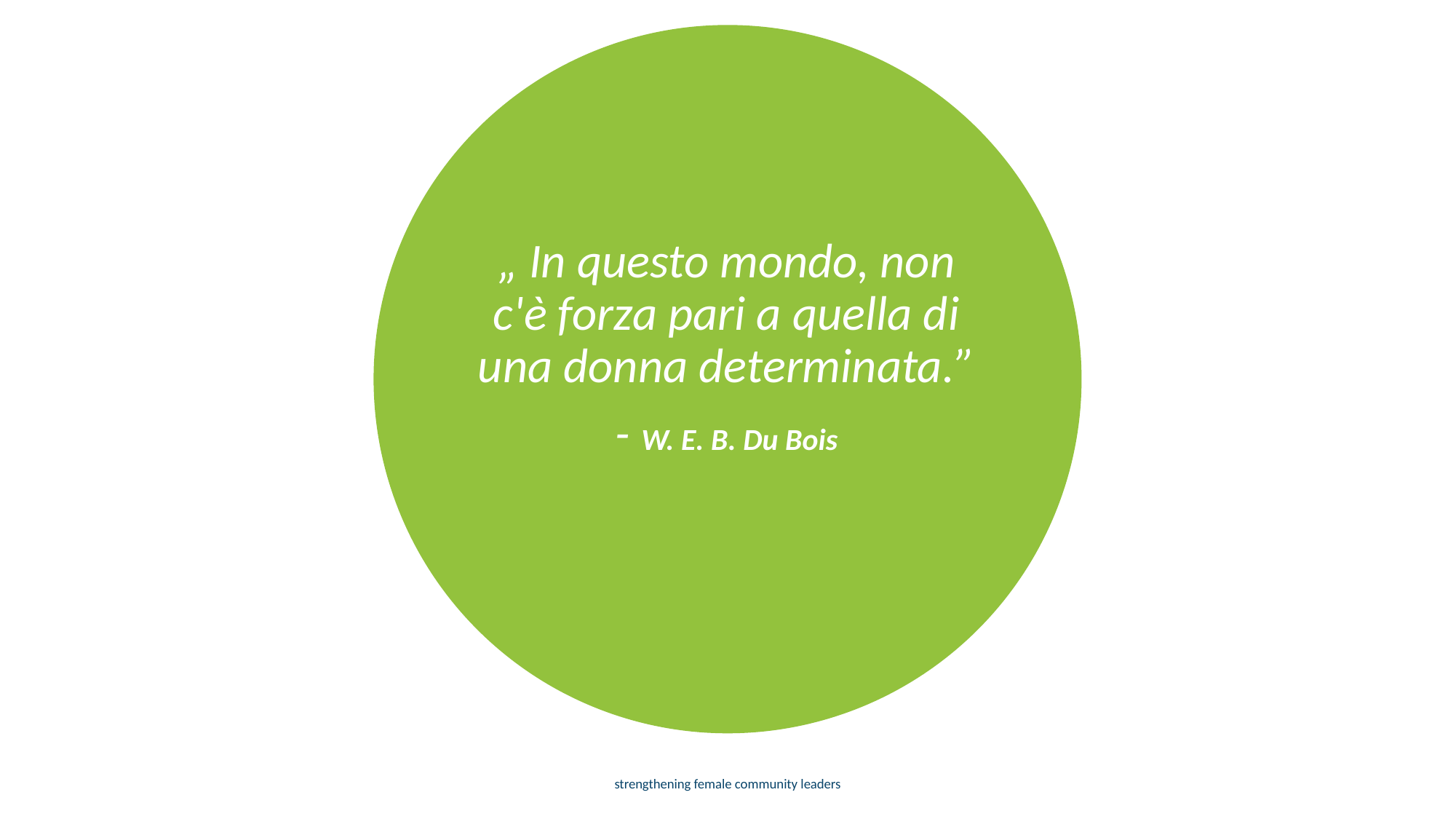

„ In questo mondo, non c'è forza pari a quella di una donna determinata.”
- W. E. B. Du Bois